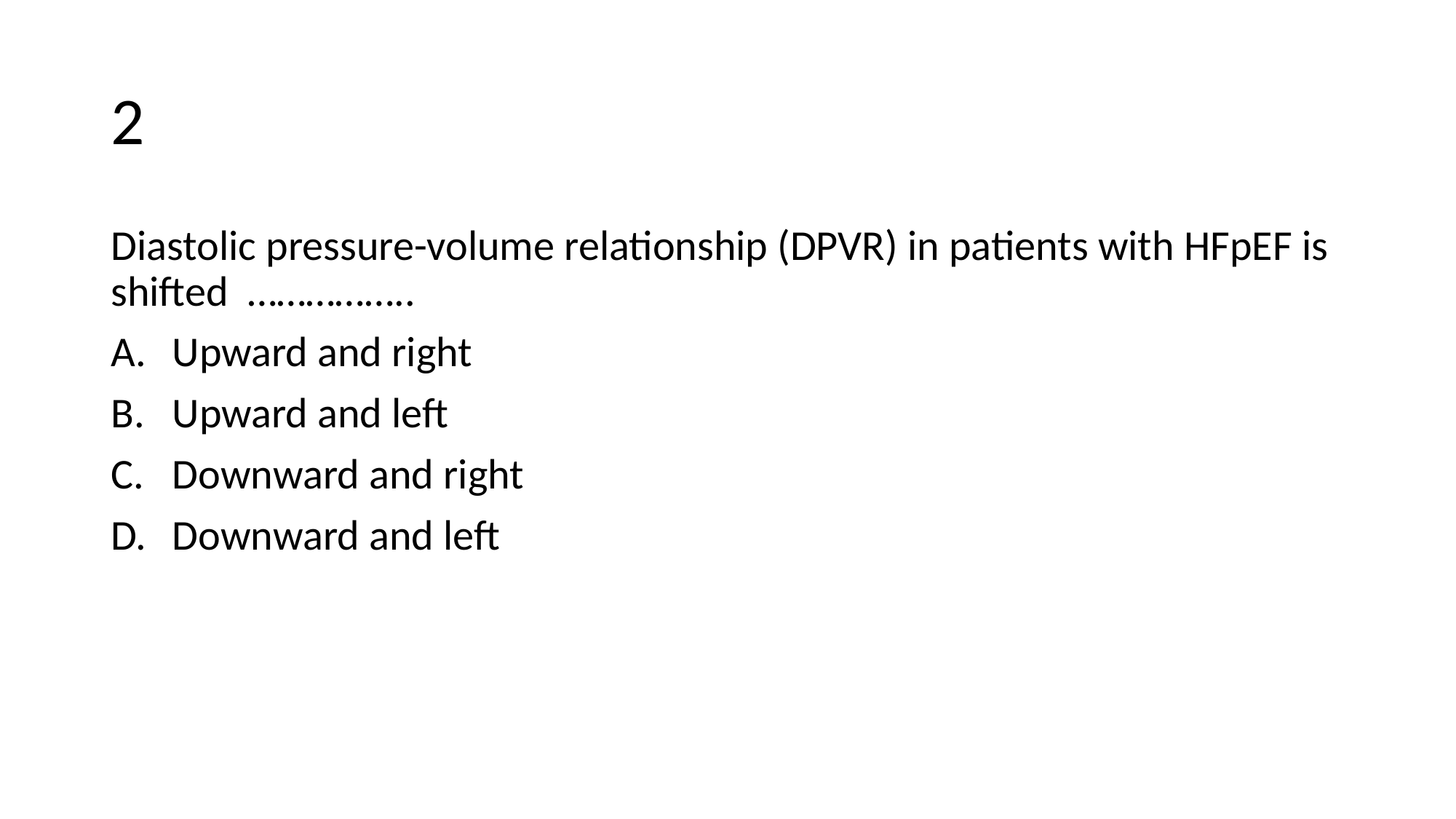

# 2
Diastolic pressure-volume relationship (DPVR) in patients with HFpEF is shifted  ……………..
Upward and right
Upward and left
Downward and right
Downward and left